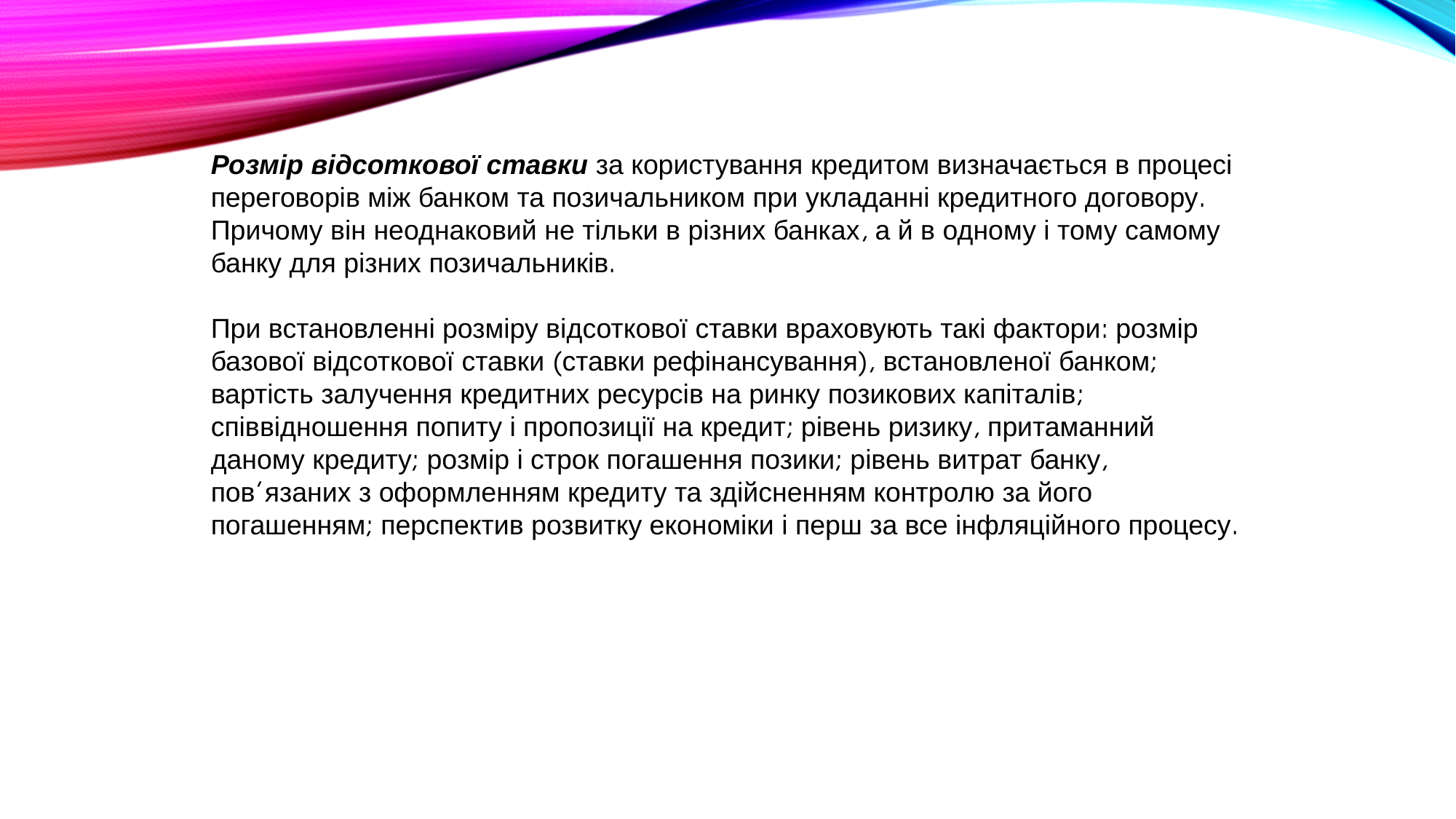

Розмір відсоткової ставки за користування кредитом визначається в процесі переговорів між банком та позичальником при укладанні кредитного договору. Причому він неоднаковий не тільки в різних банках, а й в одному і тому самому банку для різних позичальників.

При встановленні розміру відсоткової ставки враховують такі фактори: розмір базової відсоткової ставки (ставки рефінансування), встановленої банком; вартість залучення кредитних ресурсів на ринку позикових капіталів; співвідношення попиту і пропозиції на кредит; рівень ризику, притаманний даному кредиту; розмір і строк погашення позики; рівень витрат банку, пов’язаних з оформленням кредиту та здійсненням контролю за його погашенням; перспектив розвитку економіки і перш за все інфляційного процесу.